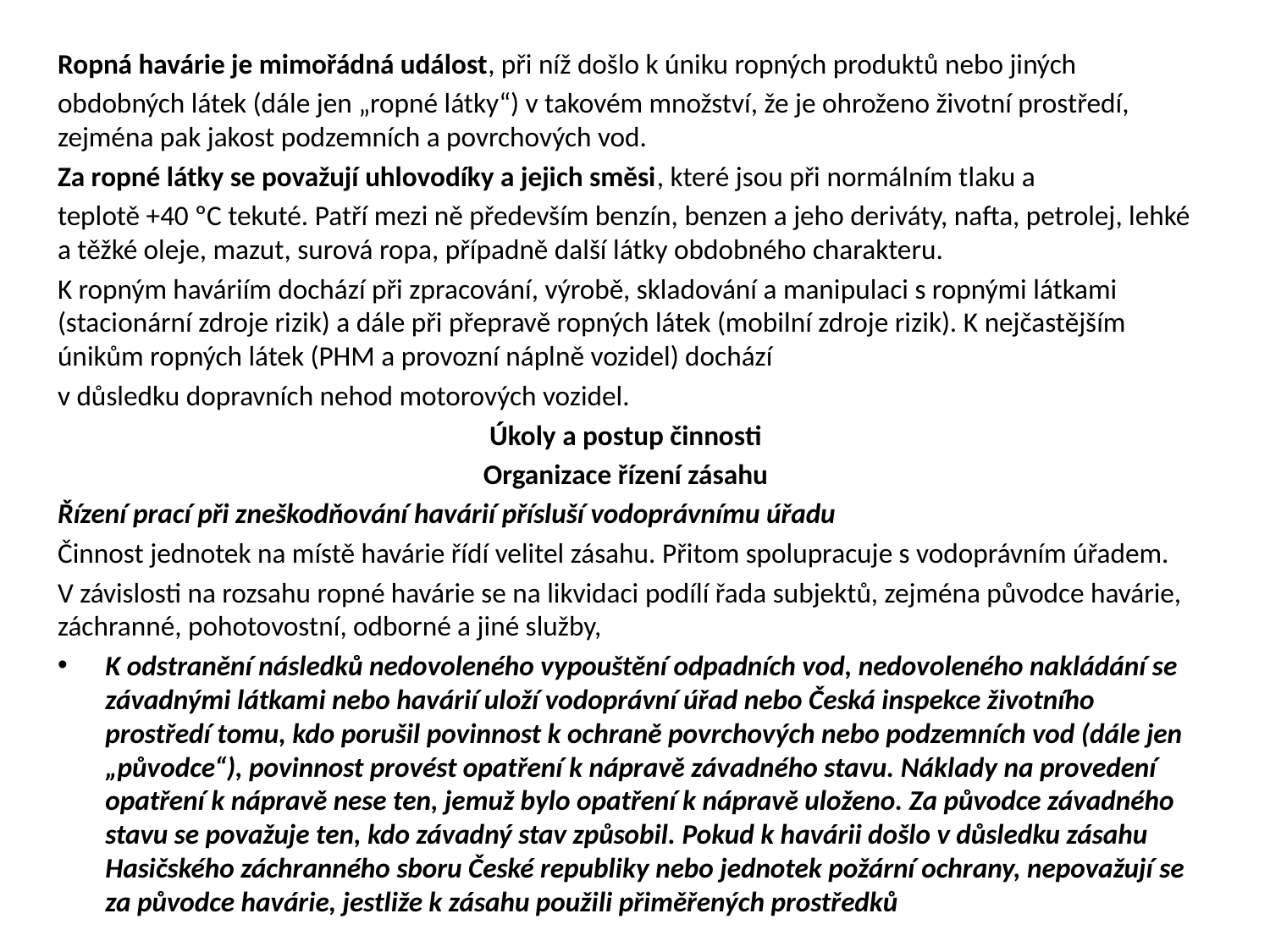

Ropná havárie je mimořádná událost, při níž došlo k úniku ropných produktů nebo jiných
obdobných látek (dále jen „ropné látky“) v takovém množství, že je ohroženo životní prostředí, zejména pak jakost podzemních a povrchových vod.
Za ropné látky se považují uhlovodíky a jejich směsi, které jsou při normálním tlaku a
teplotě +40 ºC tekuté. Patří mezi ně především benzín, benzen a jeho deriváty, nafta, petrolej, lehké a těžké oleje, mazut, surová ropa, případně další látky obdobného charakteru.
K ropným haváriím dochází při zpracování, výrobě, skladování a manipulaci s ropnými látkami (stacionární zdroje rizik) a dále při přepravě ropných látek (mobilní zdroje rizik). K nejčastějším únikům ropných látek (PHM a provozní náplně vozidel) dochází
v důsledku dopravních nehod motorových vozidel.
Úkoly a postup činnosti
Organizace řízení zásahu
Řízení prací při zneškodňování havárií přísluší vodoprávnímu úřadu
Činnost jednotek na místě havárie řídí velitel zásahu. Přitom spolupracuje s vodoprávním úřadem.
V závislosti na rozsahu ropné havárie se na likvidaci podílí řada subjektů, zejména původce havárie, záchranné, pohotovostní, odborné a jiné služby,
K odstranění následků nedovoleného vypouštění odpadních vod, nedovoleného nakládání se závadnými látkami nebo havárií uloží vodoprávní úřad nebo Česká inspekce životního prostředí tomu, kdo porušil povinnost k ochraně povrchových nebo podzemních vod (dále jen „původce“), povinnost provést opatření k nápravě závadného stavu. Náklady na provedení opatření k nápravě nese ten, jemuž bylo opatření k nápravě uloženo. Za původce závadného stavu se považuje ten, kdo závadný stav způsobil. Pokud k havárii došlo v důsledku zásahu Hasičského záchranného sboru České republiky nebo jednotek požární ochrany, nepovažují se za původce havárie, jestliže k zásahu použili přiměřených prostředků
#